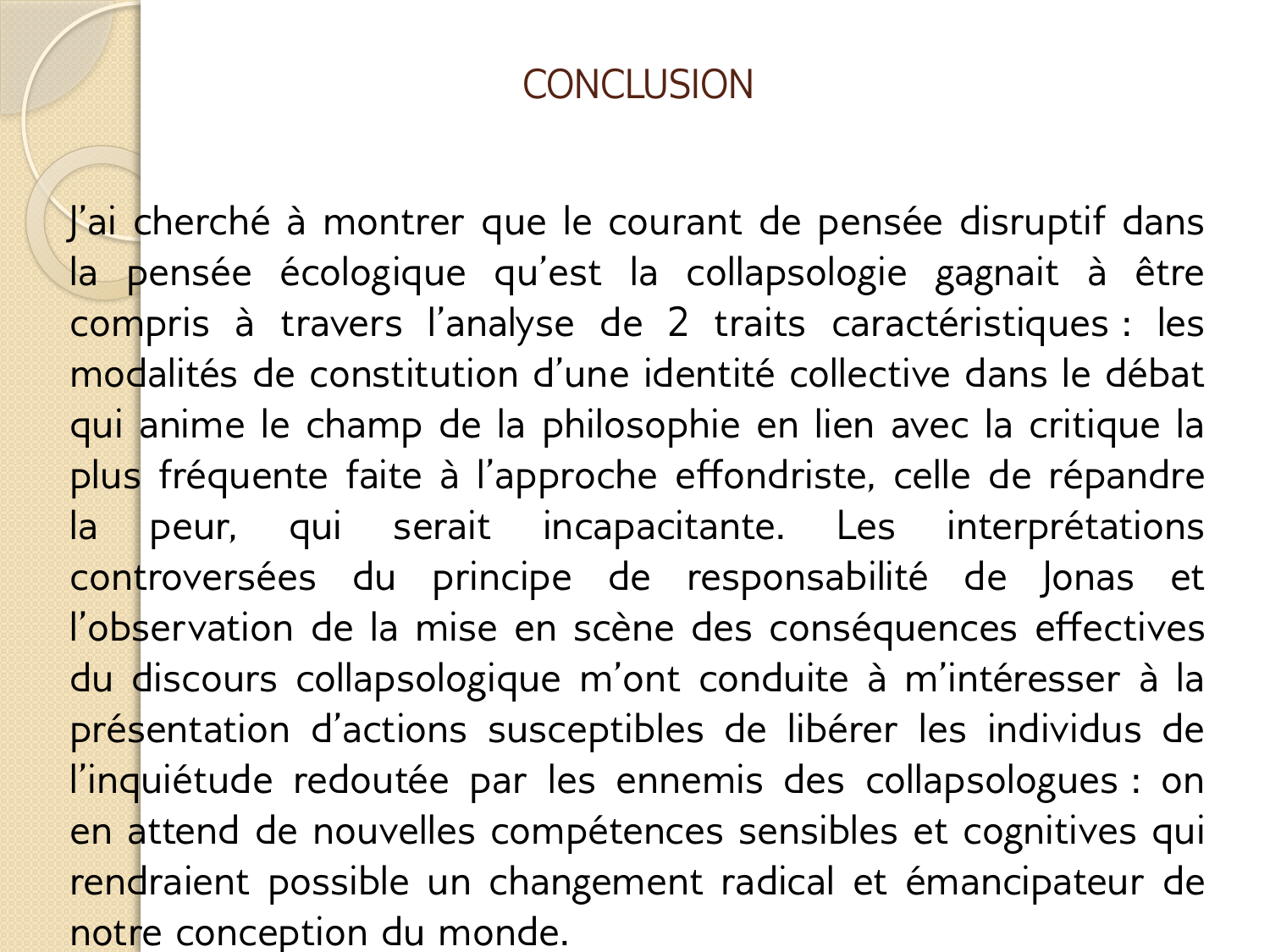

# CONCLUSION
J’ai cherché à montrer que le courant de pensée disruptif dans la pensée écologique qu’est la collapsologie gagnait à être compris à travers l’analyse de 2 traits caractéristiques : les modalités de constitution d’une identité collective dans le débat qui anime le champ de la philosophie en lien avec la critique la plus fréquente faite à l’approche effondriste, celle de répandre la peur, qui serait incapacitante. Les interprétations controversées du principe de responsabilité de Jonas et l’observation de la mise en scène des conséquences effectives du discours collapsologique m’ont conduite à m’intéresser à la présentation d’actions susceptibles de libérer les individus de l’inquiétude redoutée par les ennemis des collapsologues : on en attend de nouvelles compétences sensibles et cognitives qui rendraient possible un changement radical et émancipateur de notre conception du monde.